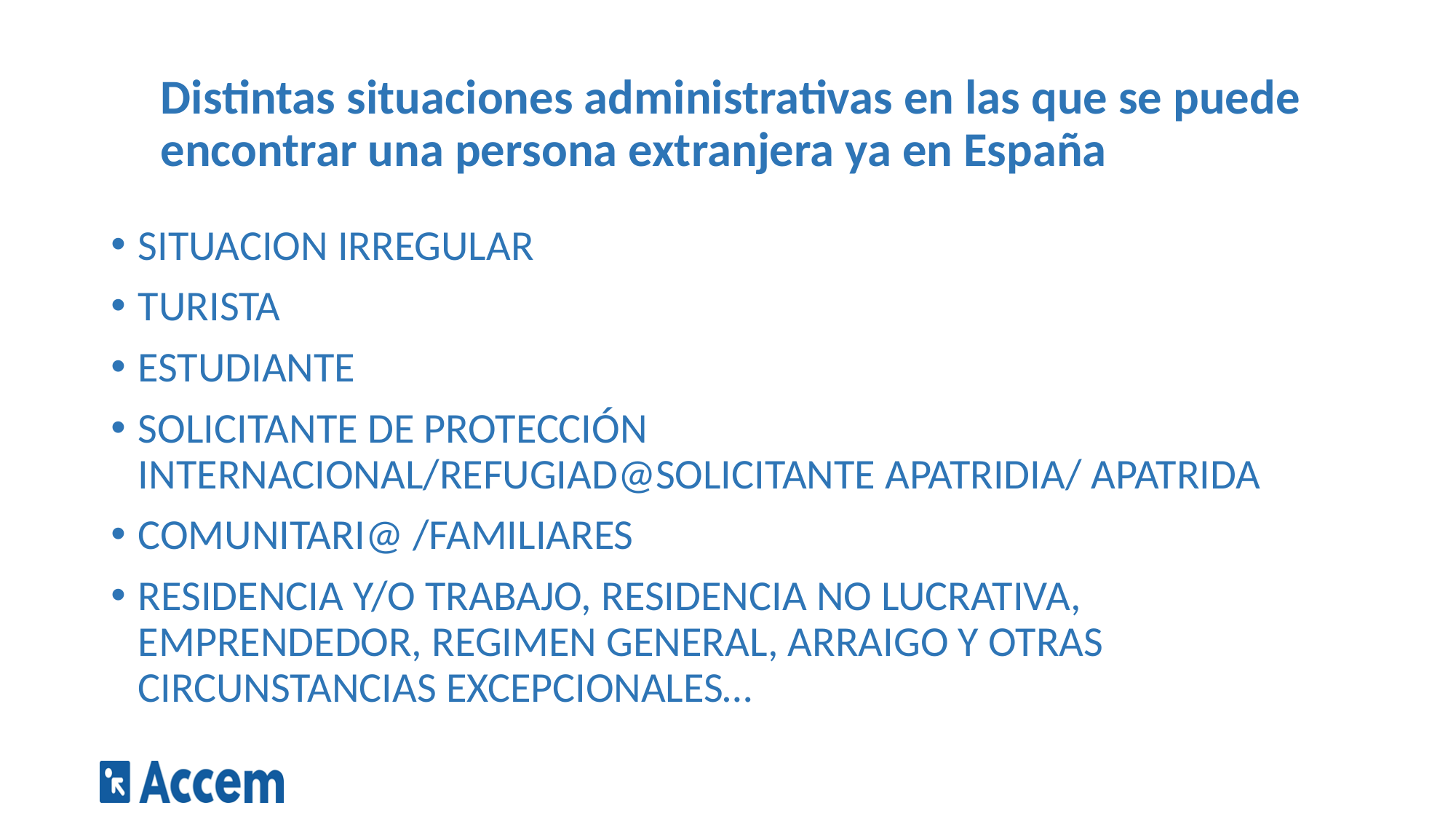

# Distintas situaciones administrativas en las que se puede encontrar una persona extranjera ya en España
SITUACION IRREGULAR
TURISTA
ESTUDIANTE
SOLICITANTE DE PROTECCIÓN INTERNACIONAL/REFUGIAD@SOLICITANTE APATRIDIA/ APATRIDA
COMUNITARI@ /FAMILIARES
RESIDENCIA Y/O TRABAJO, RESIDENCIA NO LUCRATIVA, EMPRENDEDOR, REGIMEN GENERAL, ARRAIGO Y OTRAS CIRCUNSTANCIAS EXCEPCIONALES…